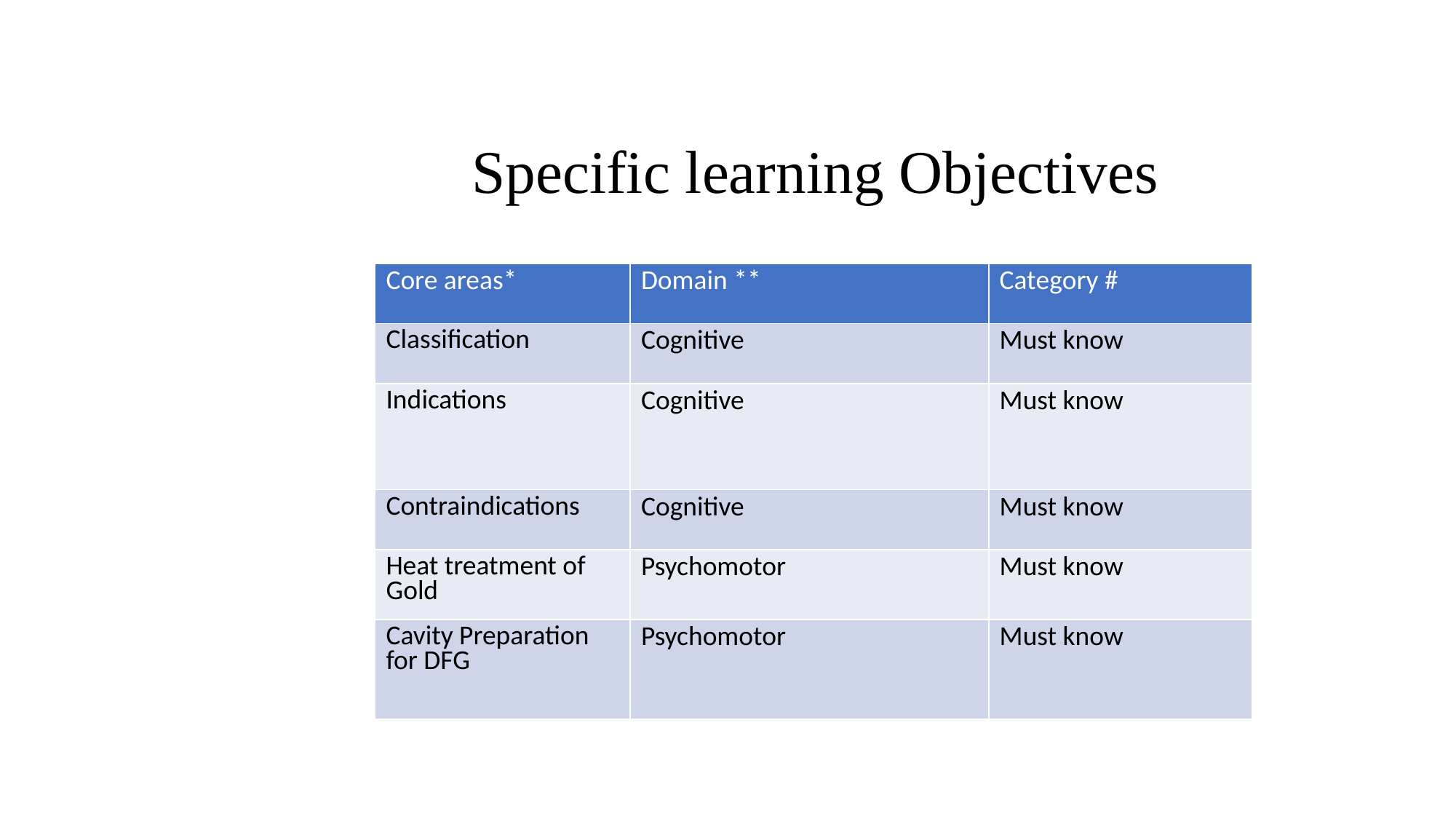

# Specific learning Objectives
| Core areas\* | Domain \*\* | Category # |
| --- | --- | --- |
| Classification | Cognitive | Must know |
| Indications | Cognitive | Must know |
| Contraindications | Cognitive | Must know |
| Heat treatment of Gold | Psychomotor | Must know |
| Cavity Preparation for DFG | Psychomotor | Must know |